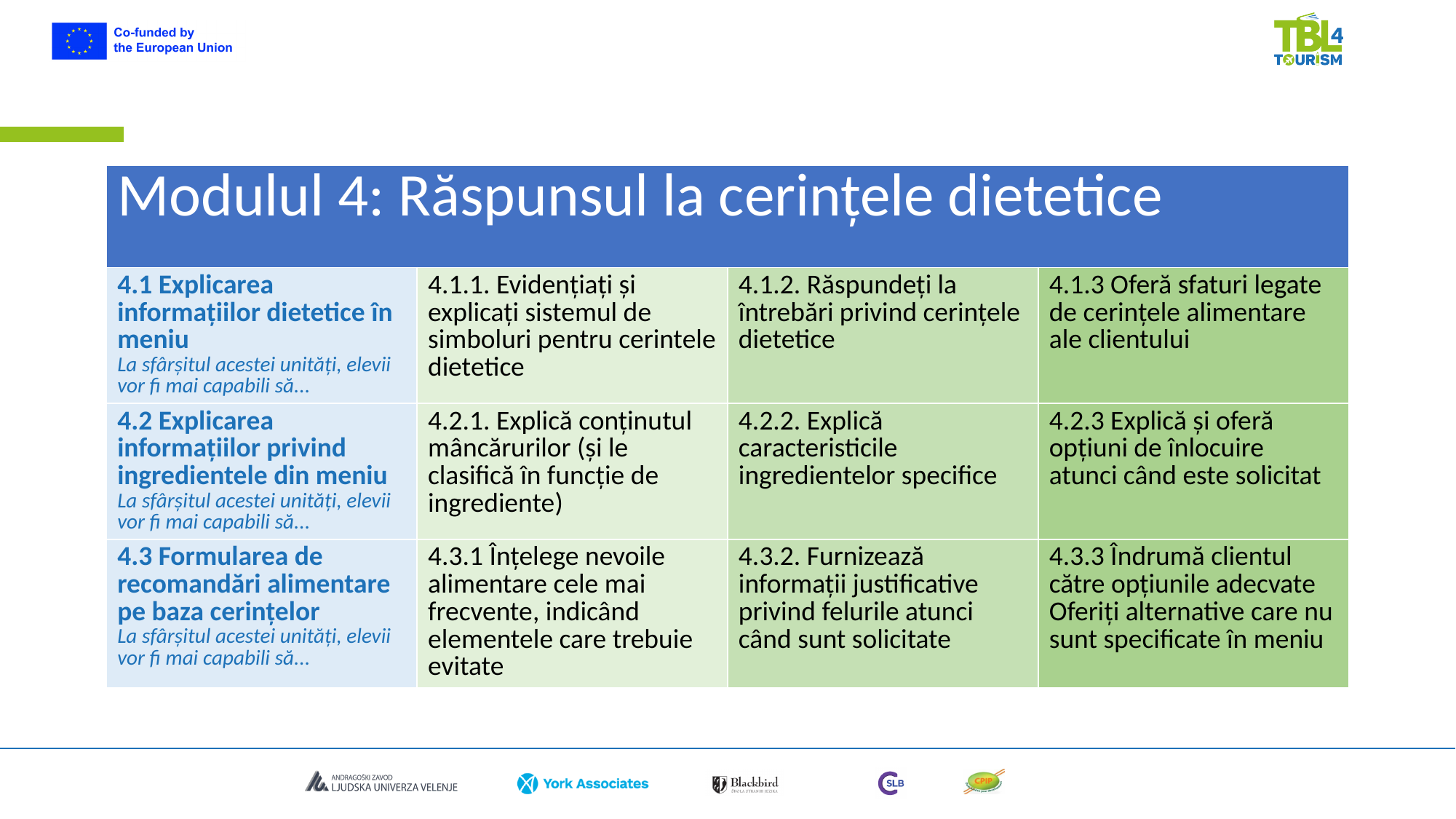

| Modulul 4: Răspunsul la cerințele dietetice |  |  |  |
| --- | --- | --- | --- |
| 4.1 Explicarea informațiilor dietetice în meniu La sfârșitul acestei unități, elevii vor fi mai capabili să... | 4.1.1. Evidențiați și explicați sistemul de simboluri pentru cerintele dietetice | 4.1.2. Răspundeți la întrebări privind cerințele dietetice | 4.1.3 Oferă sfaturi legate de cerințele alimentare ale clientului |
| 4.2 Explicarea informațiilor privind ingredientele din meniu La sfârșitul acestei unități, elevii vor fi mai capabili să... | 4.2.1. Explică conținutul mâncărurilor (și le clasifică în funcție de ingrediente) | 4.2.2. Explică caracteristicile ingredientelor specifice | 4.2.3 Explică și oferă opțiuni de înlocuire atunci când este solicitat |
| 4.3 Formularea de recomandări alimentare pe baza cerințelor La sfârșitul acestei unități, elevii vor fi mai capabili să... | 4.3.1 Înțelege nevoile alimentare cele mai frecvente, indicând elementele care trebuie evitate | 4.3.2. Furnizează informații justificative privind felurile atunci când sunt solicitate | 4.3.3 Îndrumă clientul către opțiunile adecvate Oferiți alternative care nu sunt specificate în meniu |